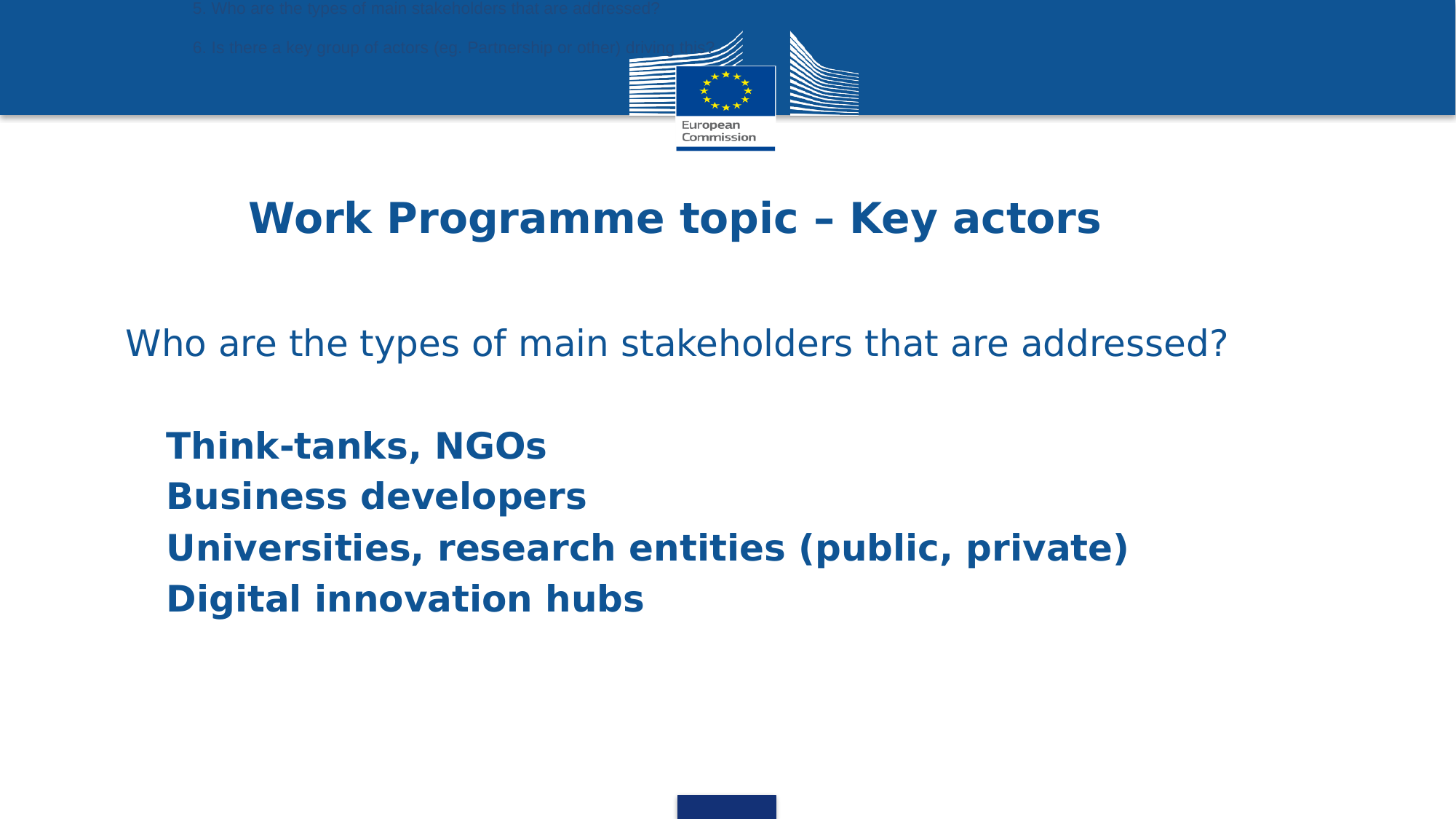

5. Who are the types of main stakeholders that are addressed?

6. Is there a key group of actors (eg. Partnership or other) driving this?
# Work Programme topic – Key actors
Who are the types of main stakeholders that are addressed?

Think-tanks, NGOs
Business developers
Universities, research entities (public, private)
Digital innovation hubs